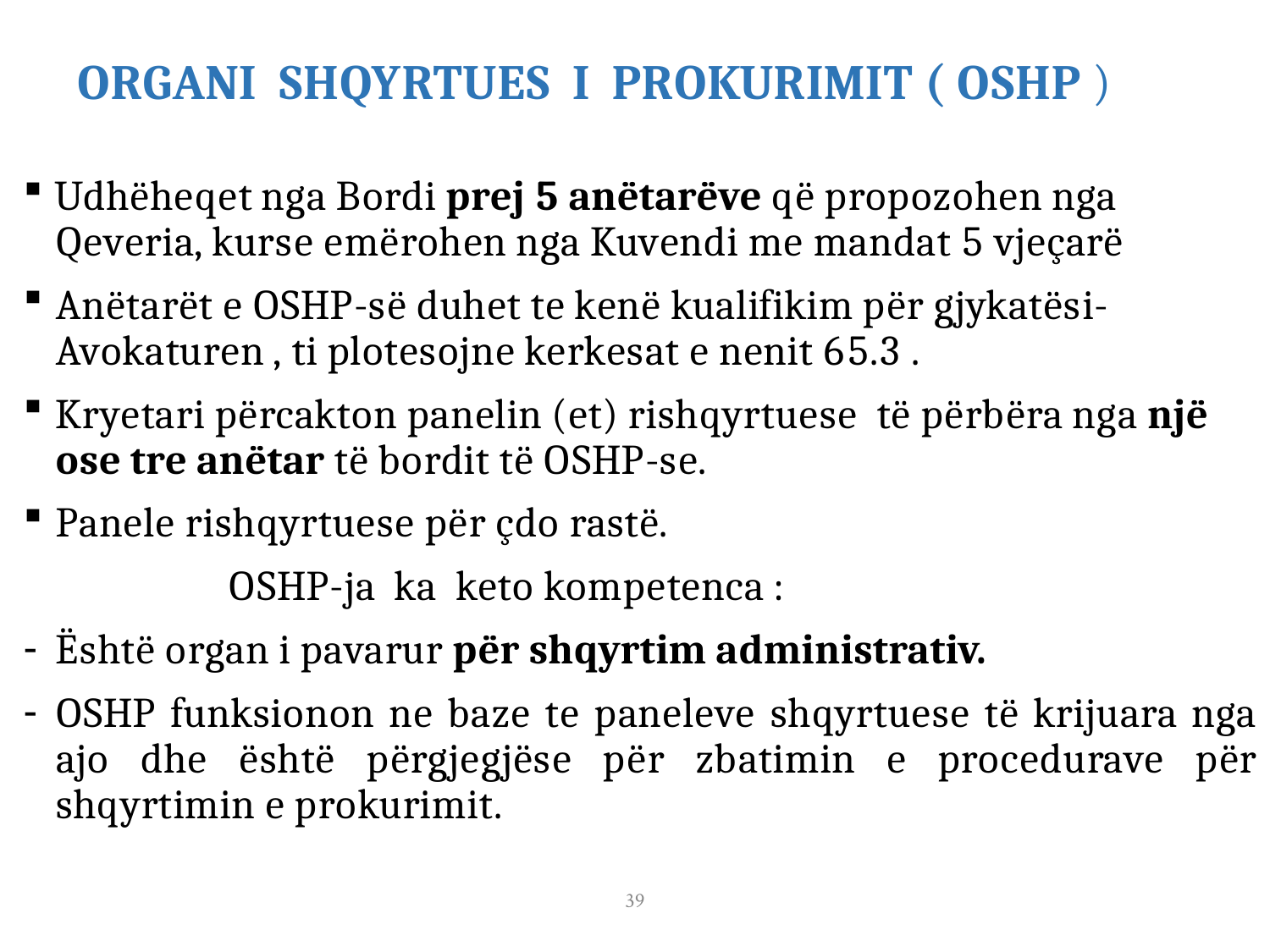

# ORGANI  SHQYRTUES  I  PROKURIMIT ( OSHP )

Udhëheqet nga Bordi prej 5 anëtarëve që propozohen nga Qeveria, kurse emërohen nga Kuvendi me mandat 5 vjeçarë
Anëtarët e OSHP-së duhet te kenë kualifikim për gjykatësi- Avokaturen , ti plotesojne kerkesat e nenit 65.3 .
Kryetari përcakton panelin (et) rishqyrtuese  të përbëra nga një ose tre anëtar të bordit të OSHP-se.
Panele rishqyrtuese për çdo rastë.
                      OSHP-ja  ka  keto kompetenca :
Është organ i pavarur për shqyrtim administrativ.
OSHP funksionon ne baze te paneleve shqyrtuese të krijuara nga ajo dhe është përgjegjëse për zbatimin e procedurave për shqyrtimin e prokurimit.

39